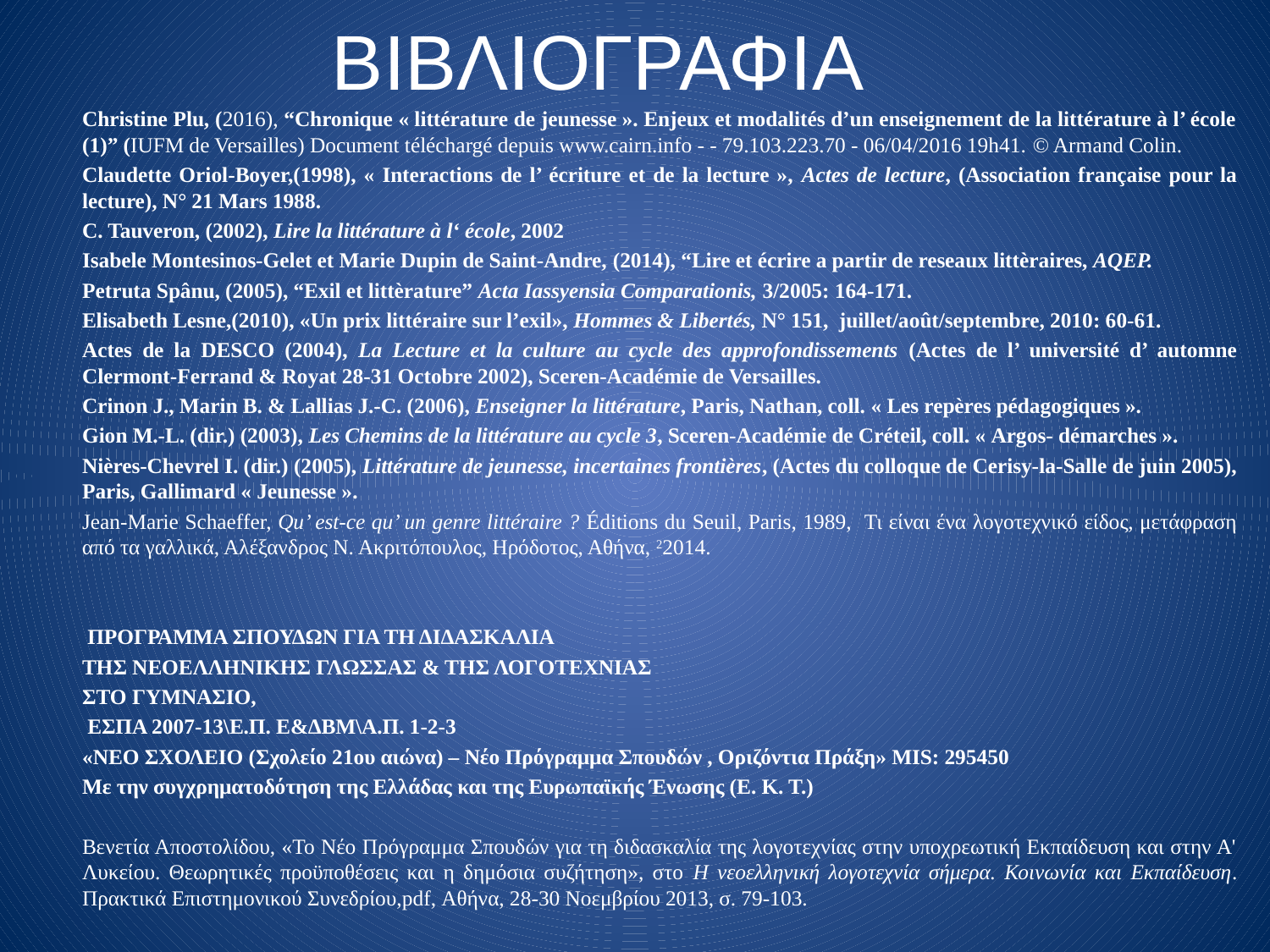

# ΒΙΒΛΙΟΓΡΑΦΙΑ
Christine Plu, (2016), “Chronique « littérature de jeunesse ». Enjeux et modalités d’un enseignement de la littérature à l’ école (1)” (IUFM de Versailles) Document téléchargé depuis www.cairn.info - - 79.103.223.70 - 06/04/2016 19h41. © Armand Colin.
Claudette Oriol-Boyer,(1998), « Interactions de l’ écriture et de la lecture », Actes de lecture, (Association française pour la lecture), N° 21 Mars 1988.
C. Tauveron, (2002), Lire la littérature à l‘ école, 2002
Isabele Montesinos-Gelet et Marie Dupin de Saint-Andre, (2014), “Lire et écrire a partir de reseaux littèraires, AQEP.
Petruta Spânu, (2005), “Exil et littèrature” Acta Iassyensia Comparationis, 3/2005: 164-171.
Elisabeth Lesne,(2010), «Un prix littéraire sur l’exil», Hommes & Libertés, N° 151,  juillet/août/septembre, 2010: 60-61.
Actes de la DESCO (2004), La Lecture et la culture au cycle des approfondissements (Actes de l’ université d’ automne Clermont-Ferrand & Royat 28-31 Octobre 2002), Sceren-Académie de Versailles.
Crinon J., Marin B. & Lallias J.-C. (2006), Enseigner la littérature, Paris, Nathan, coll. « Les repères pédagogiques ».
Gion M.-L. (dir.) (2003), Les Chemins de la littérature au cycle 3, Sceren-Académie de Créteil, coll. « Argos- démarches ».
Nières-Chevrel I. (dir.) (2005), Littérature de jeunesse, incertaines frontières, (Actes du colloque de Cerisy-la-Salle de juin 2005), Paris, Gallimard « Jeunesse ».
Jean-Marie Schaeffer, Qu’ est-ce qu’ un genre littéraire ? Éditions du Seuil, Paris, 1989,  Τι είναι ένα λογοτεχνικό είδος, μετάφραση από τα γαλλικά, Αλέξανδρος Ν. Ακριτόπουλος, Ηρόδοτος, Αθήνα, 22014.

 ΠΡΟΓΡΑΜΜΑ ΣΠΟΥΔΩΝ ΓΙΑ ΤΗ ΔΙΔΑΣΚΑΛΙΑ
ΤΗΣ ΝΕΟΕΛΛΗΝΙΚΗΣ ΓΛΩΣΣΑΣ & ΤΗΣ ΛΟΓΟΤΕΧΝΙΑΣ
ΣΤΟ ΓΥΜΝΑΣΙΟ,
 ΕΣΠΑ 2007-13\Ε.Π. Ε&ΔΒΜ\Α.Π. 1-2-3
«ΝΕΟ ΣΧΟΛΕΙΟ (Σχολείο 21ου αιώνα) – Νέο Πρόγραμμα Σπουδών , Οριζόντια Πράξη» MIS: 295450
Με την συγχρηματοδότηση της Ελλάδας και της Ευρωπαϊκής Ένωσης (Ε. Κ. Τ.)

Βενετία Αποστολίδου, «Το Νέο Πρόγραμμα Σπουδών για τη διδασκαλία της λογοτεχνίας στην υποχρεωτική Εκπαίδευση και στην Α' Λυκείου. Θεωρητικές προϋποθέσεις και η δημόσια συζήτηση», στο Η νεοελληνική λογοτεχνία σήμερα. Κοινωνία και Εκπαίδευση. Πρακτικά Επιστημονικού Συνεδρίου,pdf, Αθήνα, 28-30 Νοεμβρίου 2013, σ. 79-103.